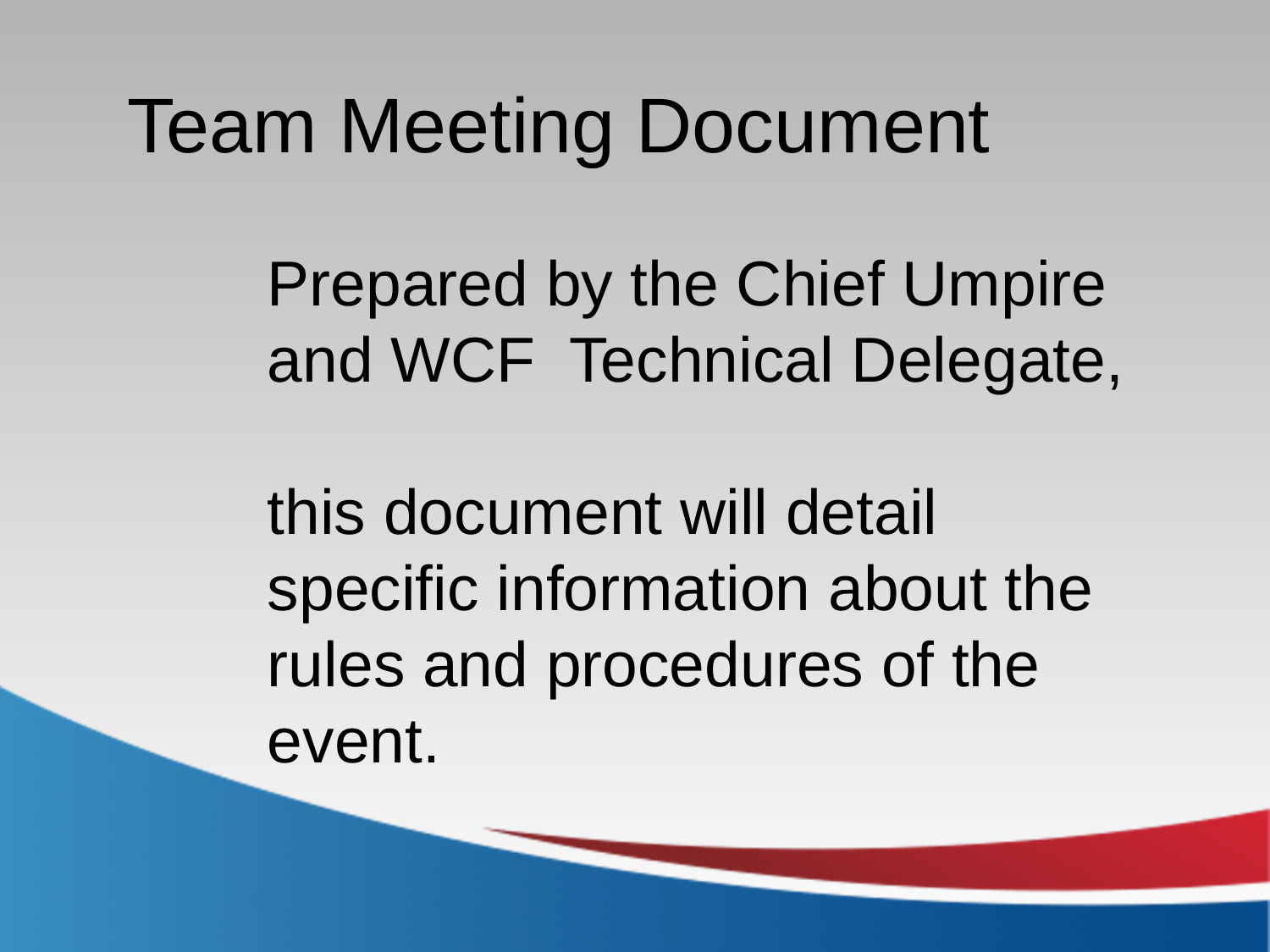

Team Meeting Document
Prepared by the Chief Umpire and WCF  Technical Delegate,
this document will detail specific information about the rules and procedures of the event.